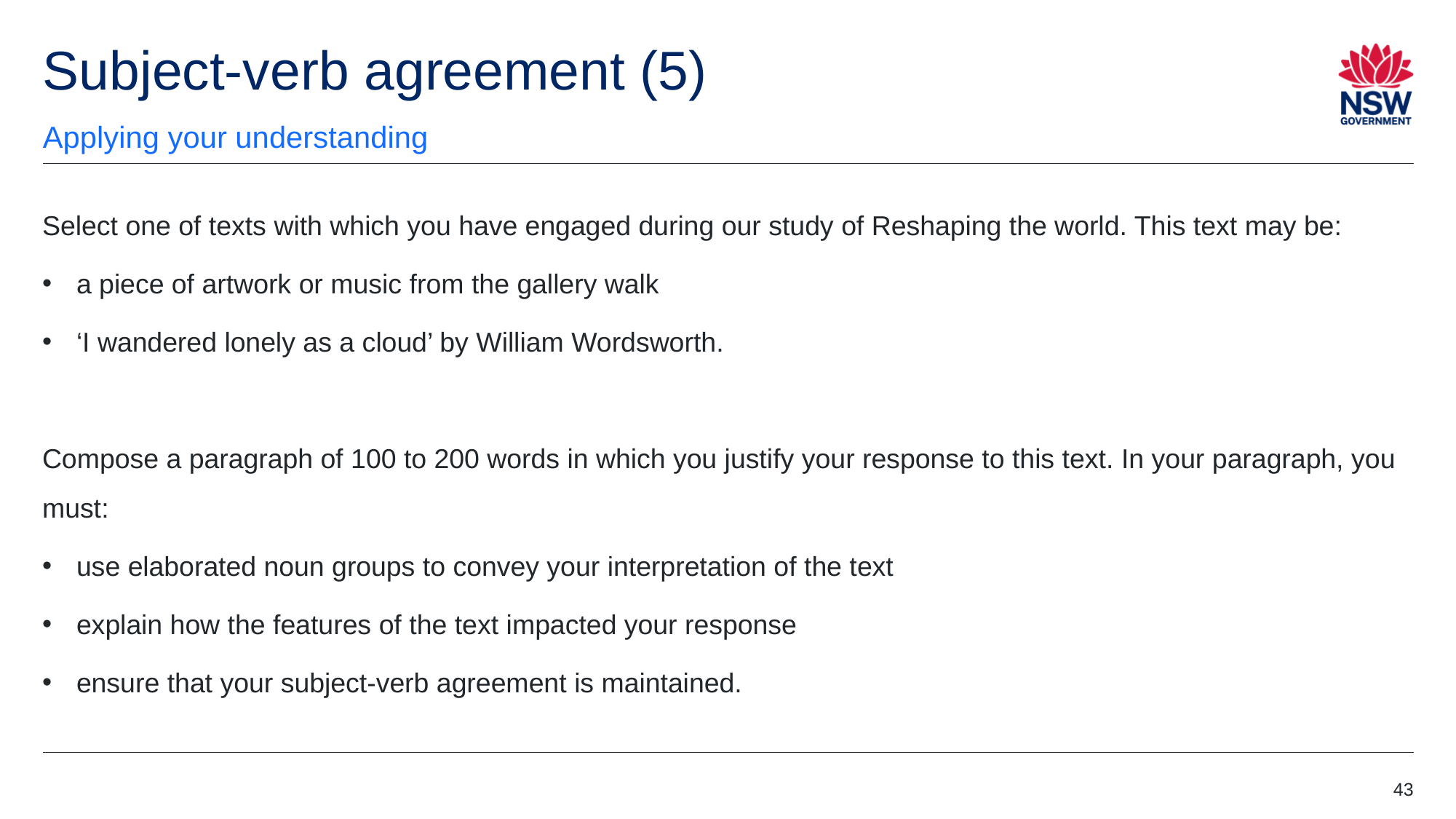

# Subject-verb agreement (5)
Applying your understanding
Select one of texts with which you have engaged during our study of Reshaping the world. This text may be:
a piece of artwork or music from the gallery walk
‘I wandered lonely as a cloud’ by William Wordsworth.

Compose a paragraph of 100 to 200 words in which you justify your response to this text. In your paragraph, you must:
use elaborated noun groups to convey your interpretation of the text
explain how the features of the text impacted your response
ensure that your subject-verb agreement is maintained.

43